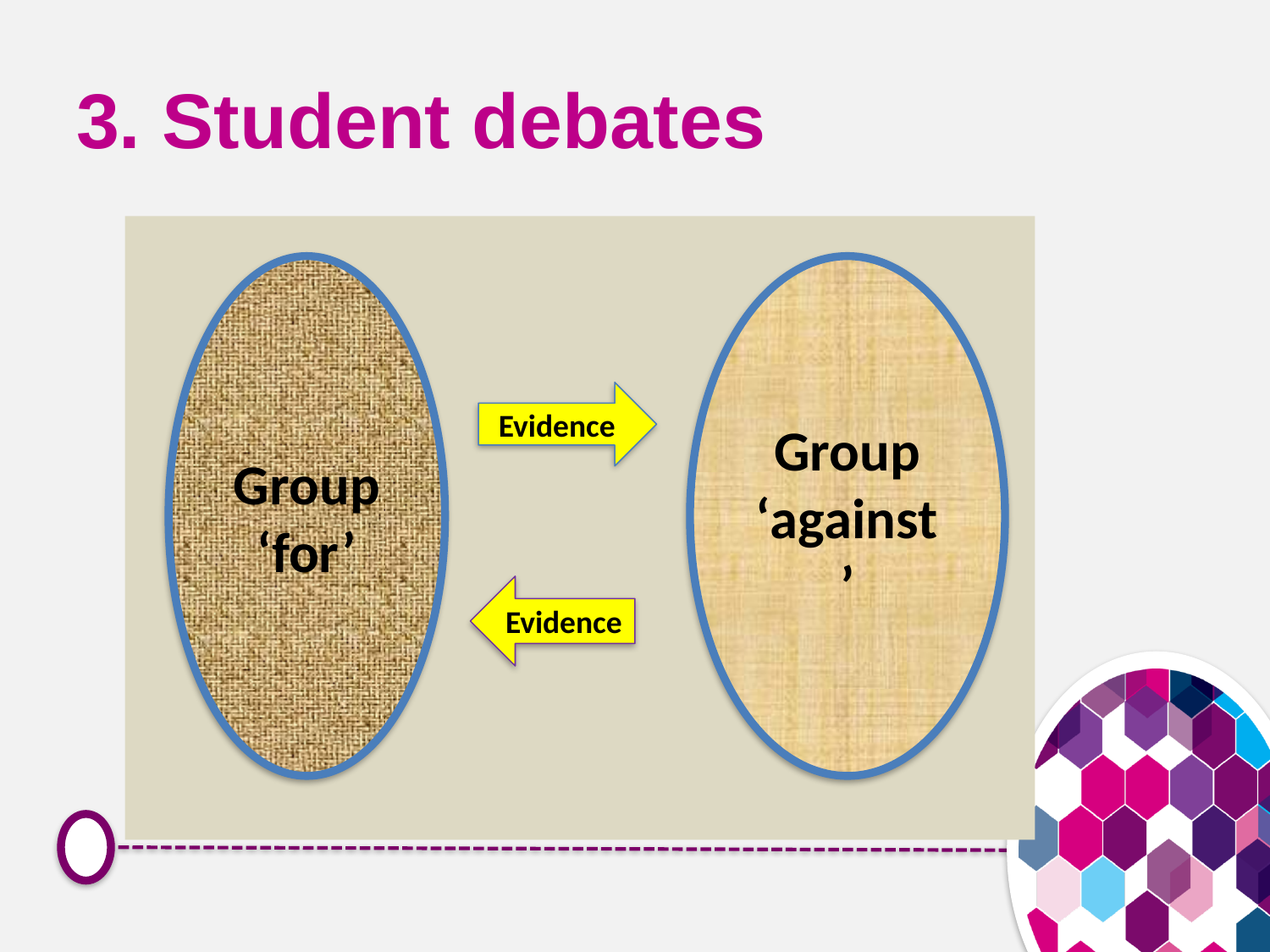

# 3. Student debates

Group
‘against’
Group ‘for’
Evidence
Evidence